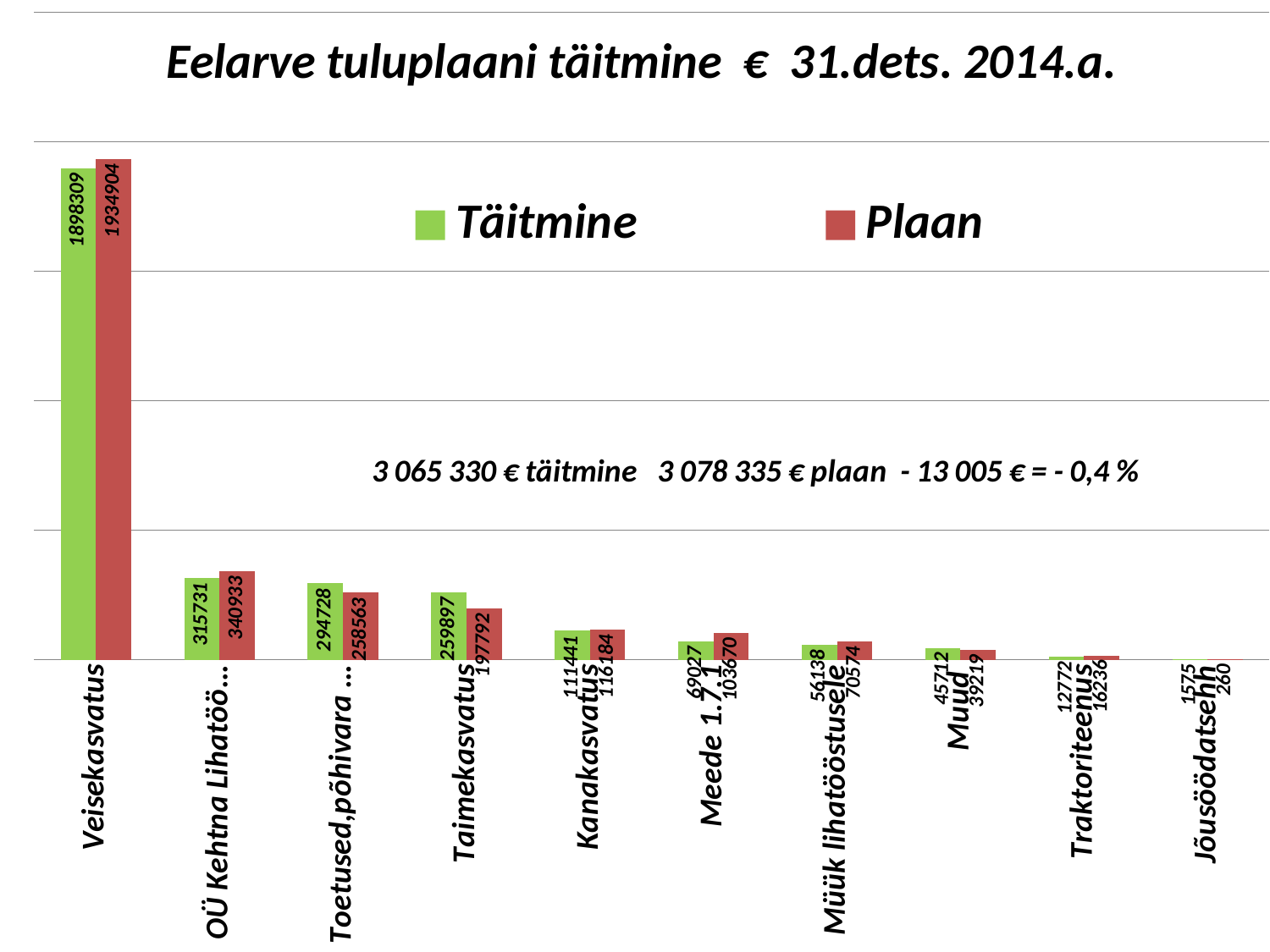

### Chart: Eelarve tuluplaani täitmine  €  31.dets. 2014.a.

| Category | Täitmine | Plaan |
|---|---|---|
| Veisekasvatus | 1898309.0 | 1934904.0 |
| OÜ Kehtna Lihatööstus | 315731.0 | 340933.0 |
| Toetused,põhivara müük | 294728.0 | 258563.0 |
| Taimekasvatus | 259897.0 | 197792.0 |
| Kanakasvatus | 111441.0 | 116184.0 |
| Meede 1.7.1 | 69027.0 | 103670.0 |
| Müük lihatööstusele | 56138.0 | 70574.0 |
| Muud  | 45712.0 | 39219.0 |
| Traktoriteenus | 12772.0 | 16236.0 |
| Jõusöödatsehh | 1575.0 | 260.0 |